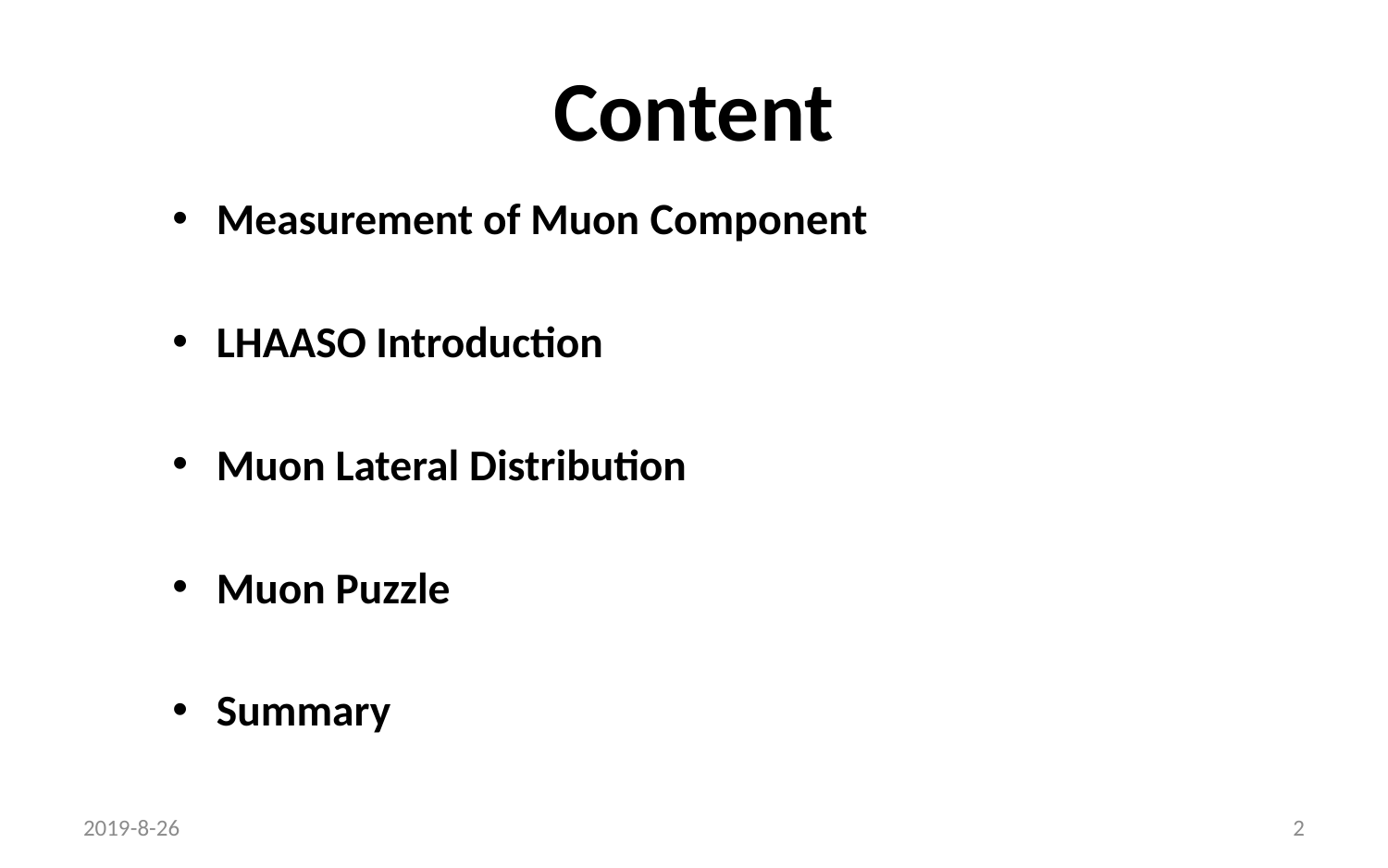

# Content
Measurement of Muon Component

LHAASO Introduction

Muon Lateral Distribution

Muon Puzzle

Summary

2019-8-26
2